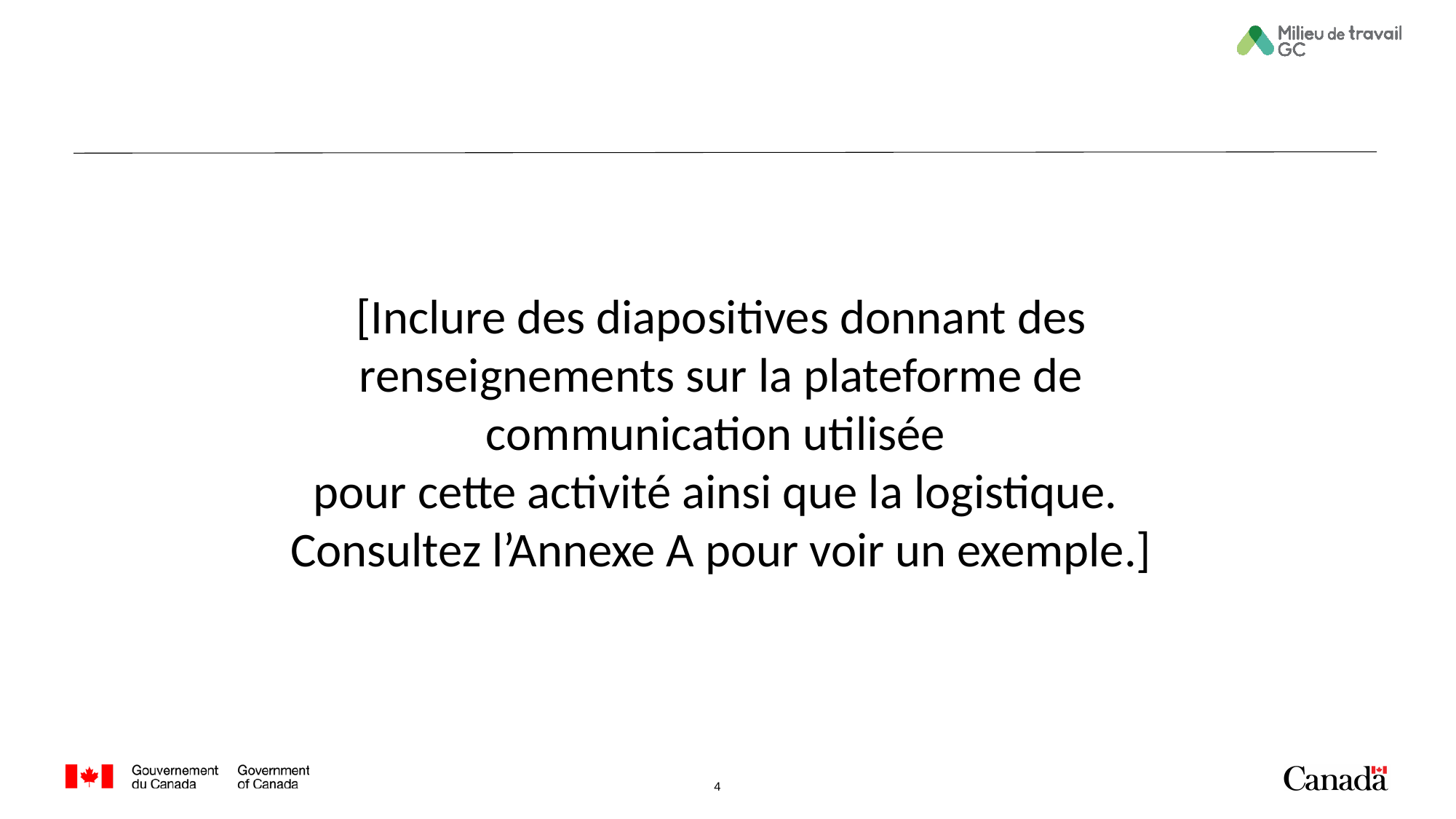

# [Inclure des diapositives donnant des renseignements sur la plateforme de communication utilisée pour cette activité ainsi que la logistique. Consultez l’Annexe A pour voir un exemple.]